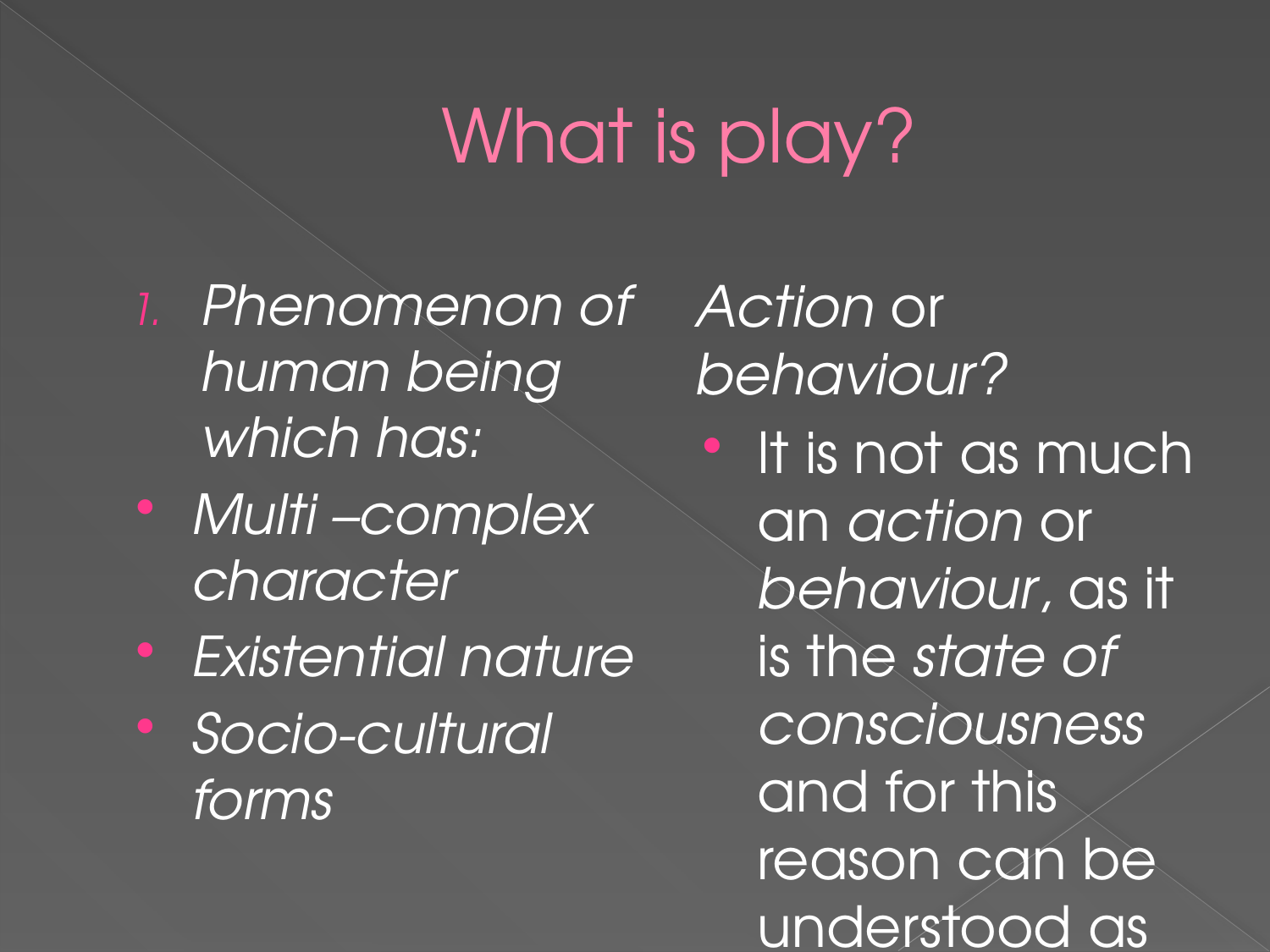

# What is play?
Phenomenon of human being which has:
Multi –complex  character
Existential nature
Socio-cultural forms

Action or behaviour?
It is not as much an action or behaviour, as it is the state of consciousness and for this reason can be understood as existence.